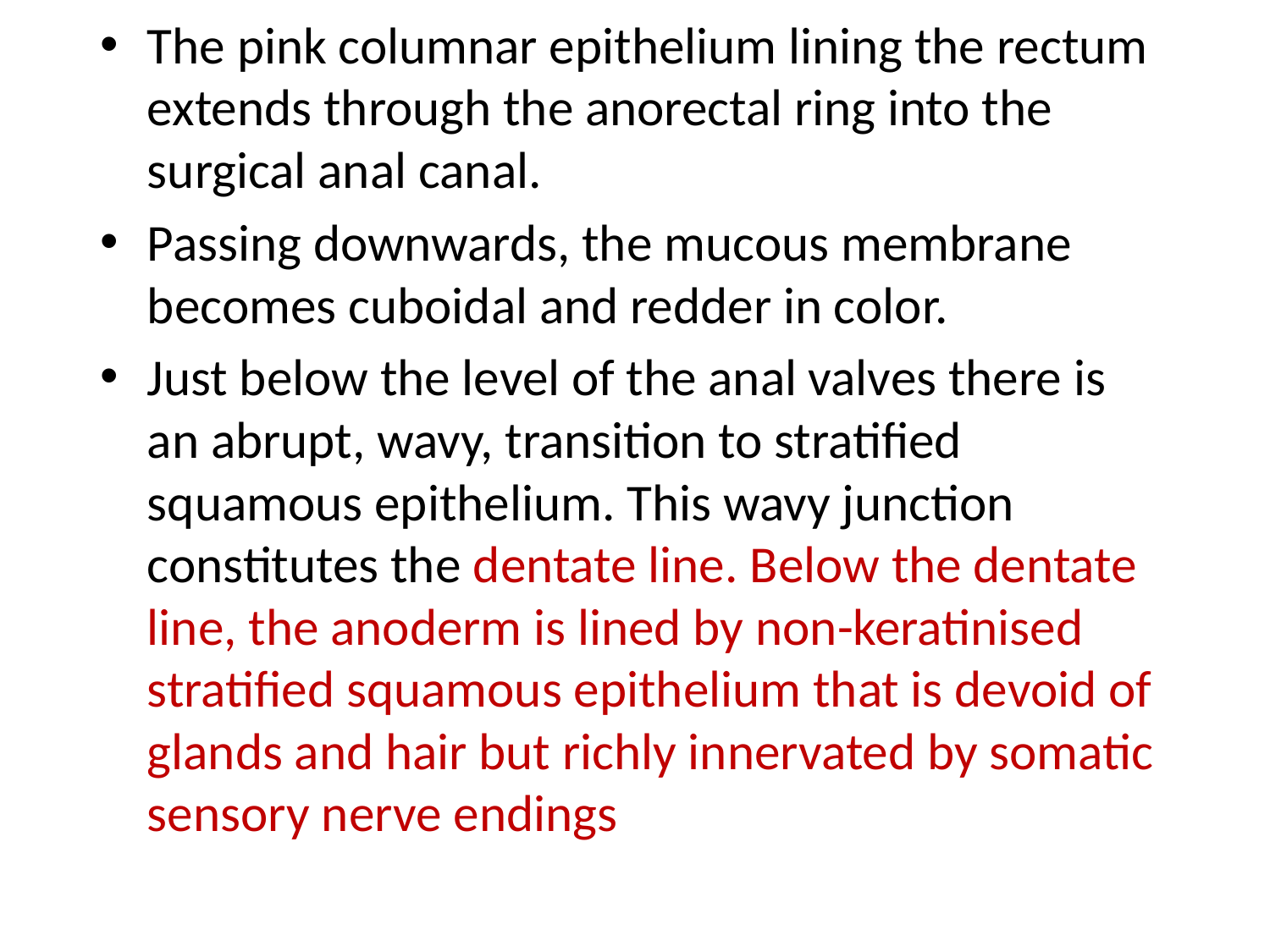

#
The pink columnar epithelium lining the rectum extends through the anorectal ring into the surgical anal canal.
Passing downwards, the mucous membrane becomes cuboidal and redder in color.
Just below the level of the anal valves there is an abrupt, wavy, transition to stratified squamous epithelium. This wavy junction constitutes the dentate line. Below the dentate line, the anoderm is lined by non-keratinised stratified squamous epithelium that is devoid of glands and hair but richly innervated by somatic sensory nerve endings